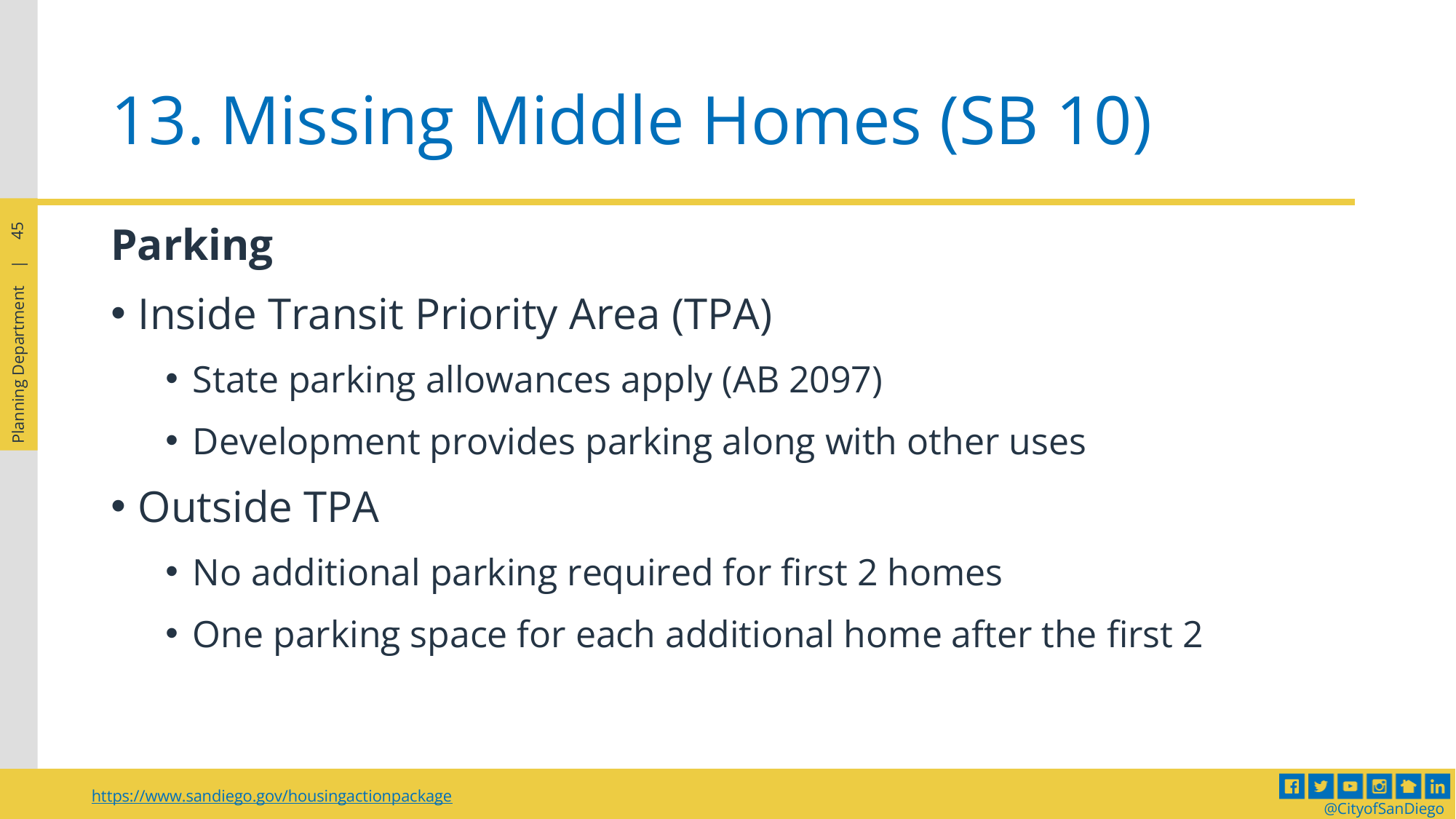

# 13.	Missing Middle Homes (SB 10)
Parking
Inside Transit Priority Area (TPA)
State parking allowances apply (AB 2097)
Development provides parking along with other uses
Outside TPA
No additional parking required for first 2 homes
One parking space for each additional home after the first 2